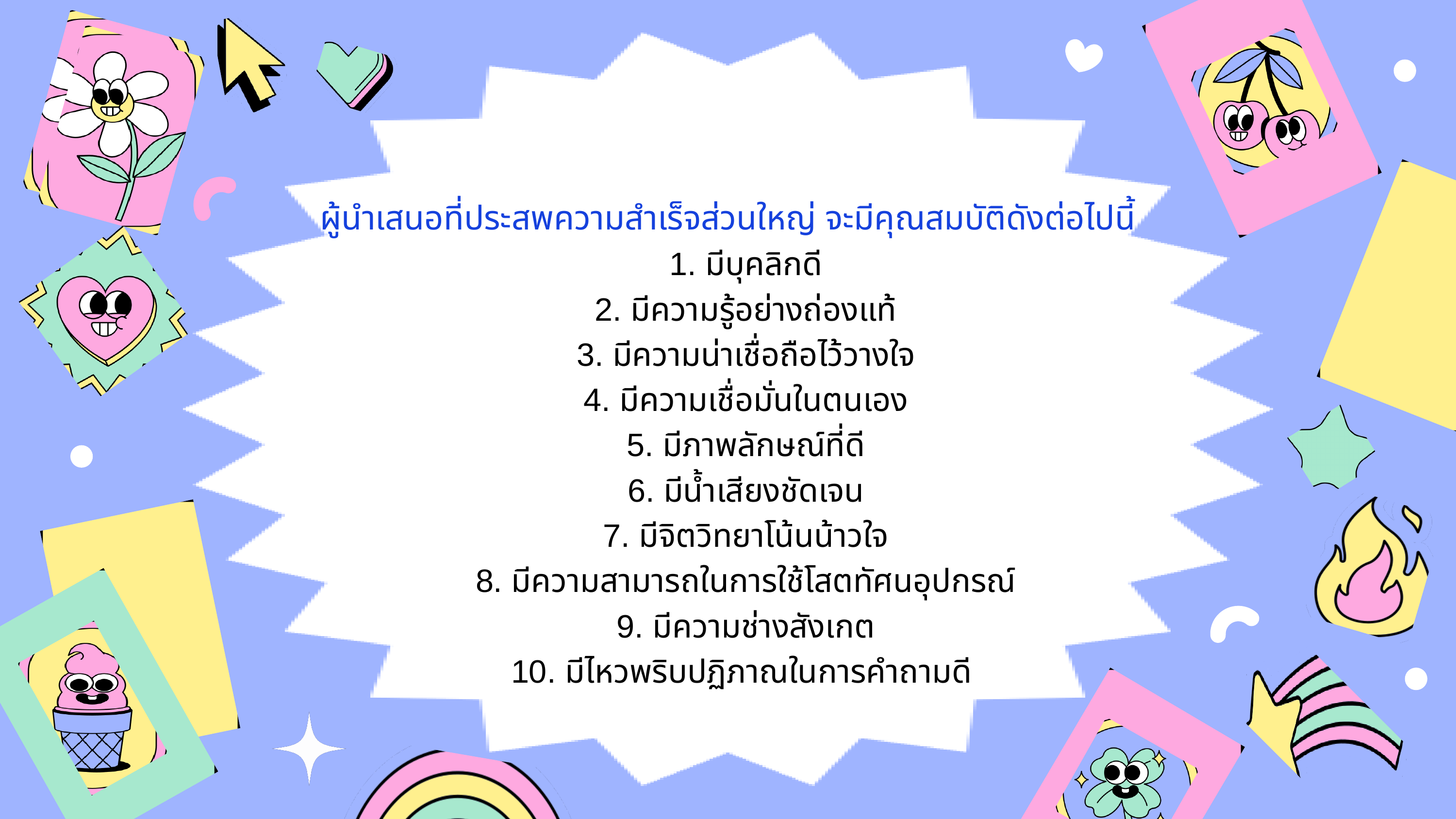

ผู้นำเสนอที่ประสพความสำเร็จส่วนใหญ่ จะมีคุณสมบัติดังต่อไปนี้
    1. มีบุคลิกดี
    2. มีความรู้อย่างถ่องแท้
    3. มีความน่าเชื่อถือไว้วางใจ
    4. มีความเชื่อมั่นในตนเอง
    5. มีภาพลักษณ์ที่ดี
    6. มีน้ำเสียงชัดเจน
    7. มีจิตวิทยาโน้นน้าวใจ
    8. มีความสามารถในการใช้โสตทัศนอุปกรณ์
    9. มีความช่างสังเกต
   10. มีไหวพริบปฏิภาณในการคำถามดี